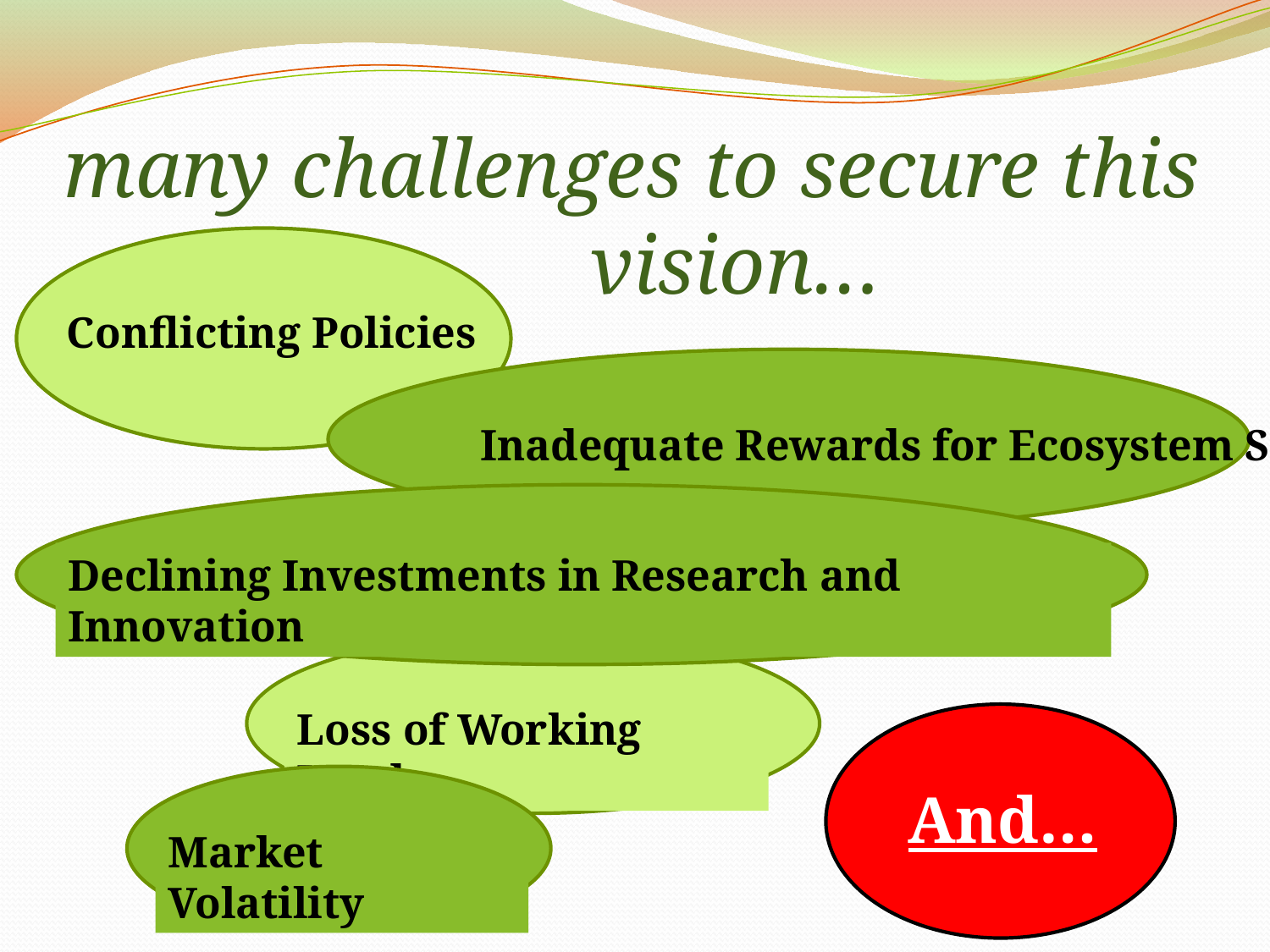

# many challenges to secure this vision…

Conflicting Policies

Inadequate Rewards for Ecosystem Services

Declining Investments in Research and Innovation

Loss of Working Lands

And…

Market Volatility